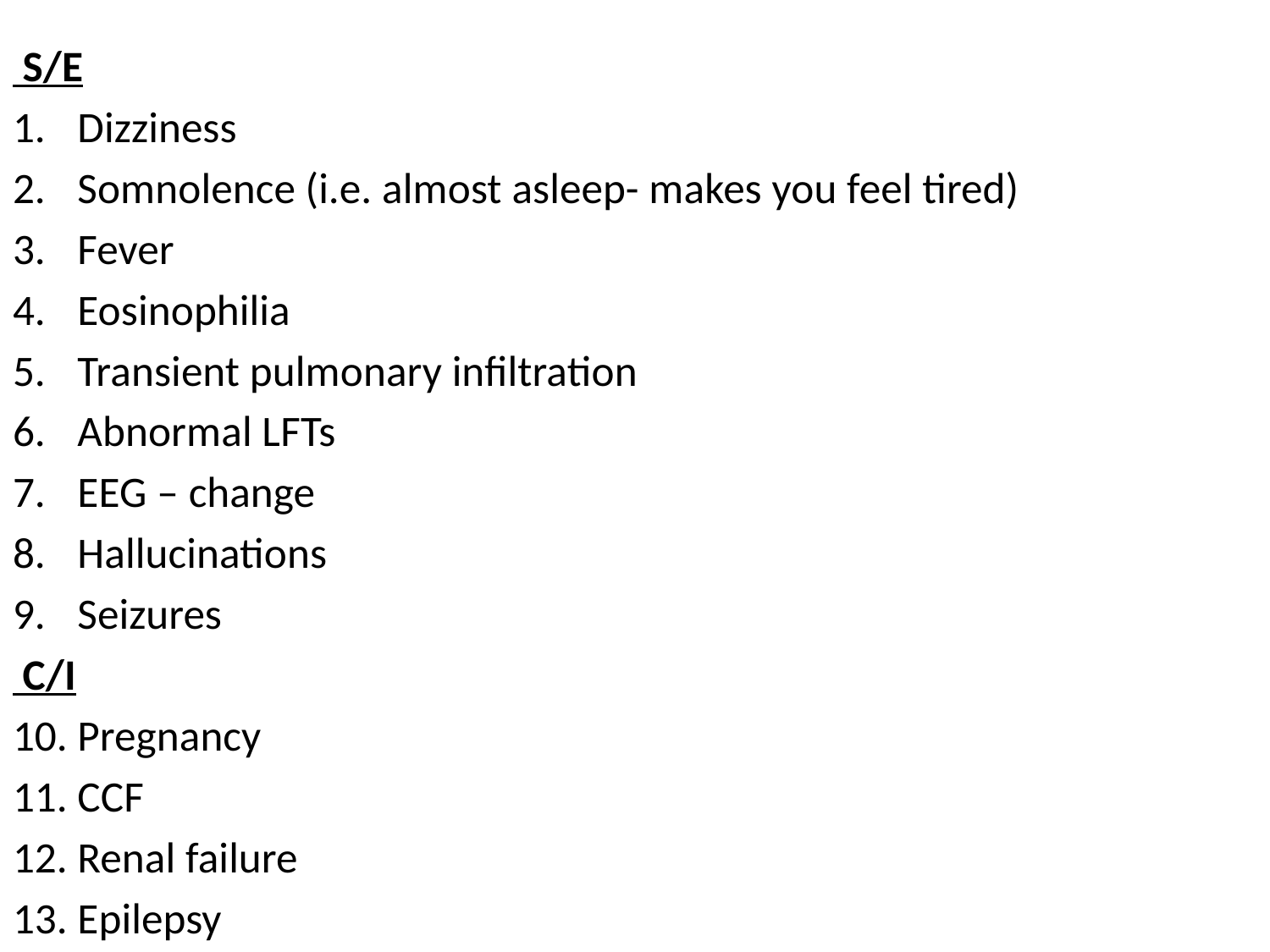

#
 S/E
Dizziness
Somnolence (i.e. almost asleep- makes you feel tired)
Fever
Eosinophilia
Transient pulmonary infiltration
Abnormal LFTs
EEG – change
Hallucinations
Seizures
 C/I
Pregnancy
CCF
Renal failure
Epilepsy